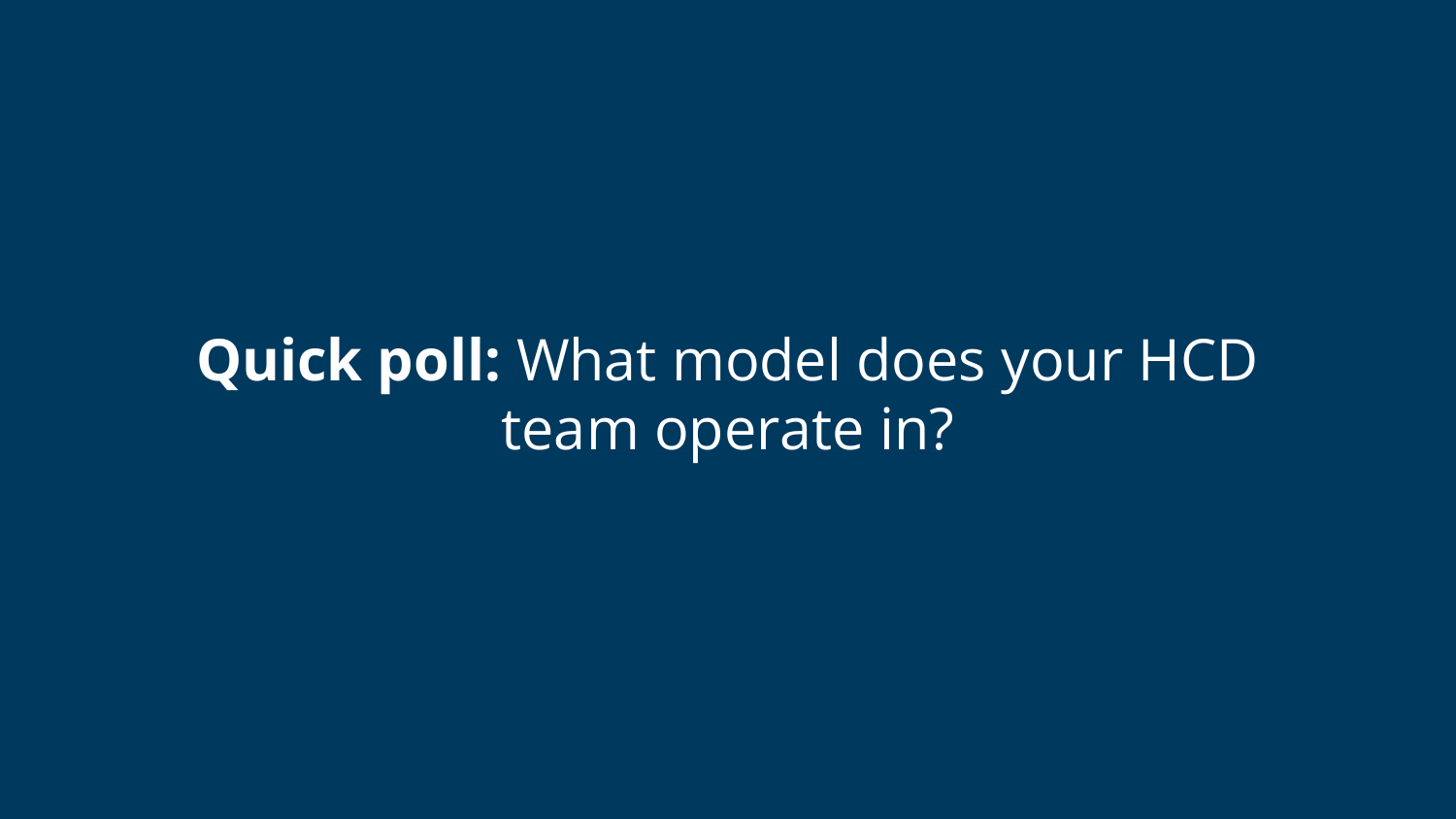

# Quick poll: What model does your HCD team operate in?